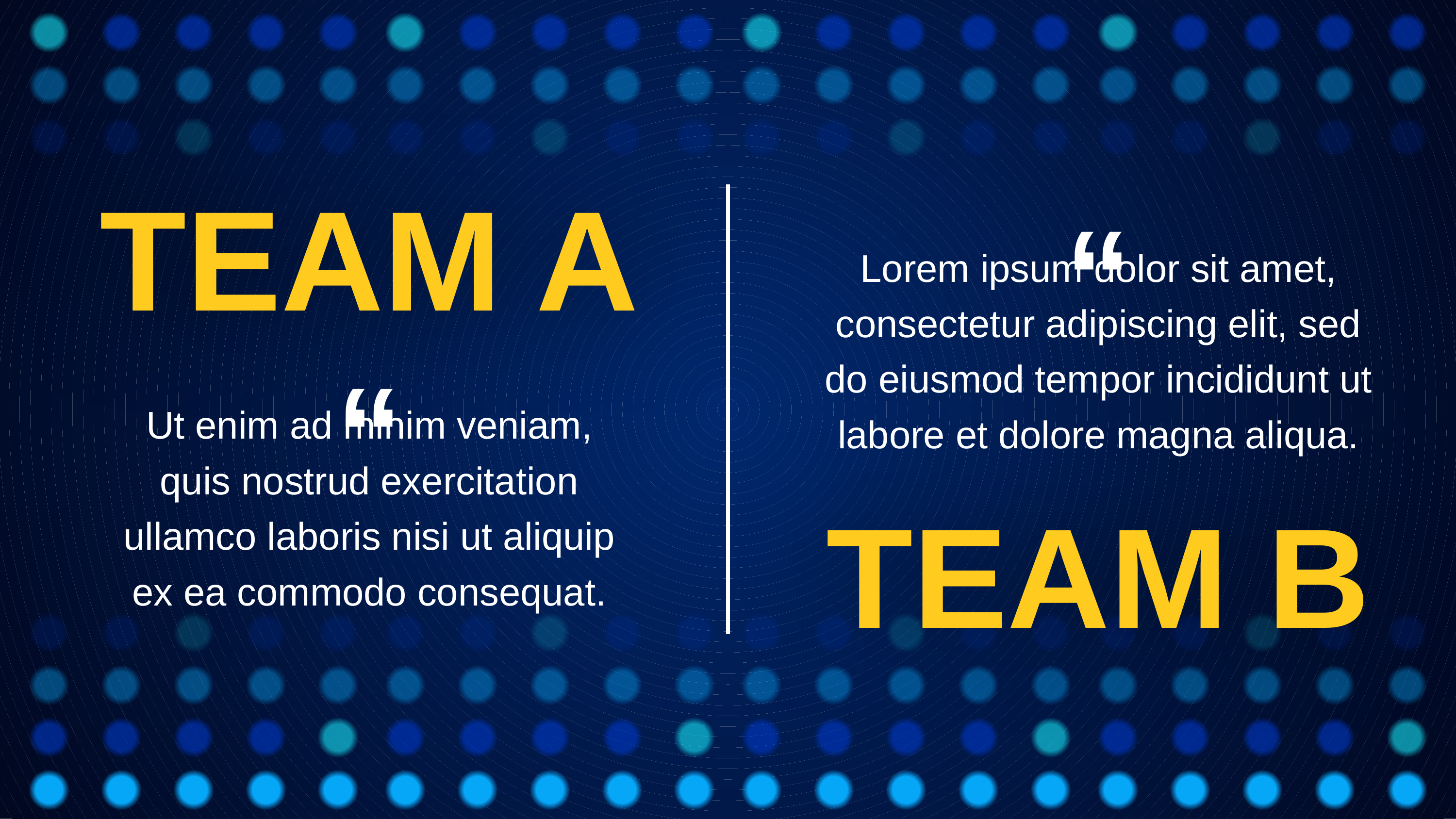

“
TEAM A
Lorem ipsum dolor sit amet, consectetur adipiscing elit, sed do eiusmod tempor incididunt ut labore et dolore magna aliqua.
“
Ut enim ad minim veniam, quis nostrud exercitation ullamco laboris nisi ut aliquip ex ea commodo consequat.
TEAM B